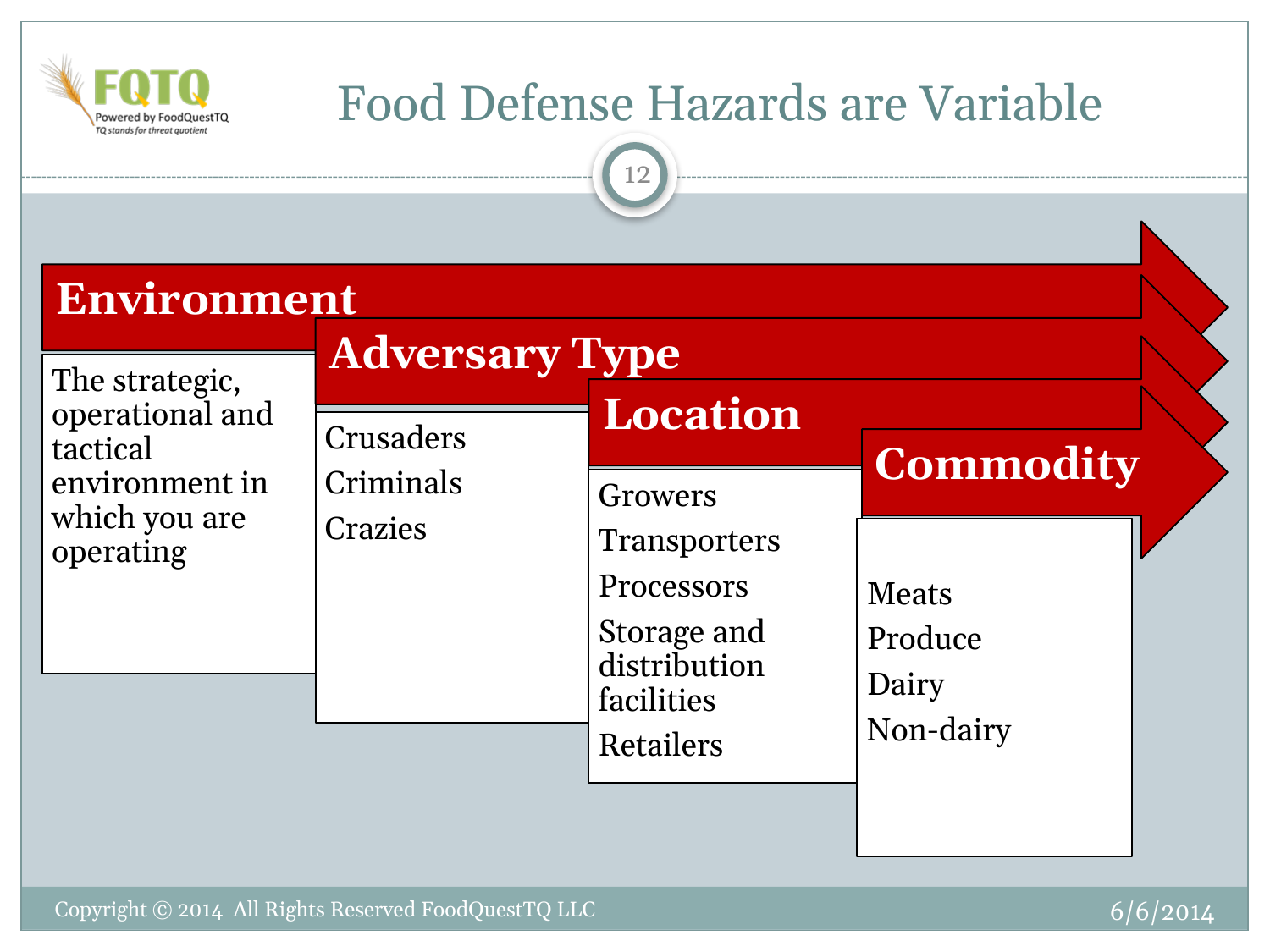

# Food Defense Hazards are Variable
12
Environment
The strategic, operational and tactical environment in which you are operating
Adversary Type
Crusaders
Criminals
Crazies
Location
Growers
Transporters
Processors
Storage and distribution facilities
Retailers
Commodity

Meats
Produce
Dairy
Non-dairy
6/6/2014
Copyright © 2014  All Rights Reserved FoodQuestTQ LLC